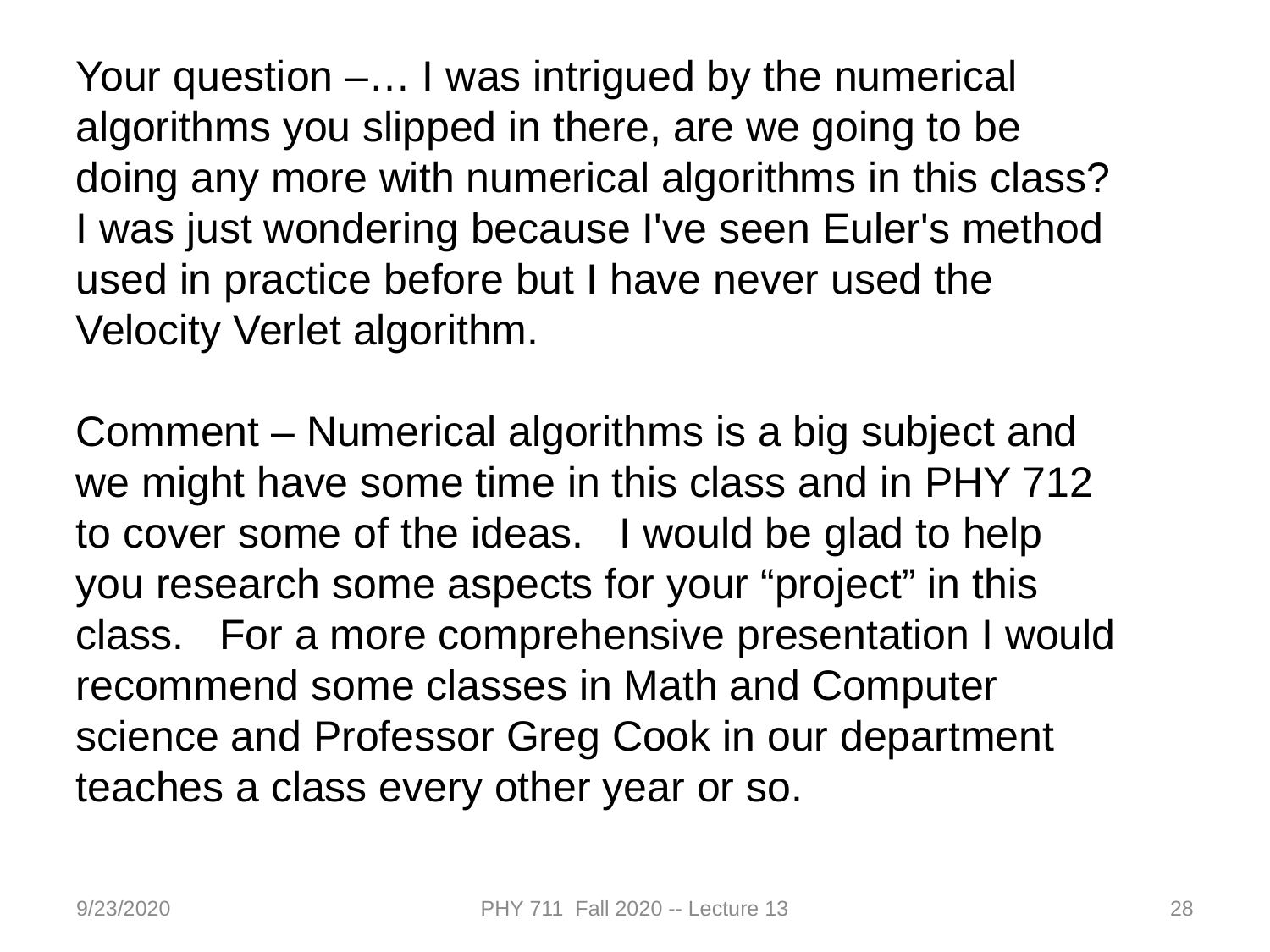

Your question –… I was intrigued by the numerical algorithms you slipped in there, are we going to be doing any more with numerical algorithms in this class? I was just wondering because I've seen Euler's method used in practice before but I have never used the Velocity Verlet algorithm.

Comment – Numerical algorithms is a big subject and we might have some time in this class and in PHY 712 to cover some of the ideas.   I would be glad to help you research some aspects for your “project” in this class.   For a more comprehensive presentation I would recommend some classes in Math and Computer science and Professor Greg Cook in our department teaches a class every other year or so.
9/23/2020
PHY 711  Fall 2020 -- Lecture 13
28